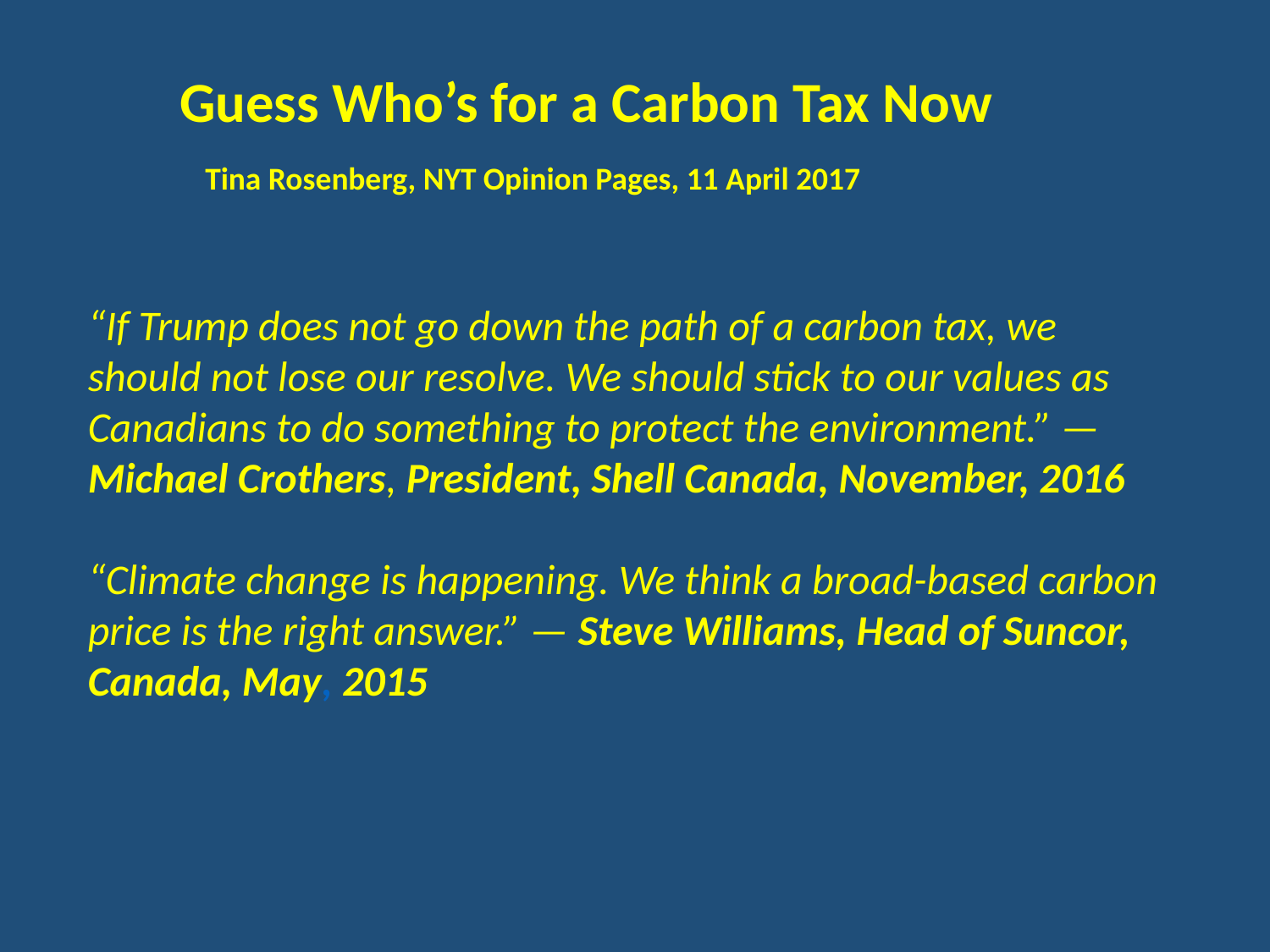

Guess Who’s for a Carbon Tax Now
  Tina Rosenberg, NYT Opinion Pages, 11 April 2017
“If Trump does not go down the path of a carbon tax, we should not lose our resolve. We should stick to our values as Canadians to do something to protect the environment.” — Michael Crothers, President, Shell Canada, November, 2016

“Climate change is happening. We think a broad-based carbon price is the right answer.” — Steve Williams, Head of Suncor, Canada, May, 2015